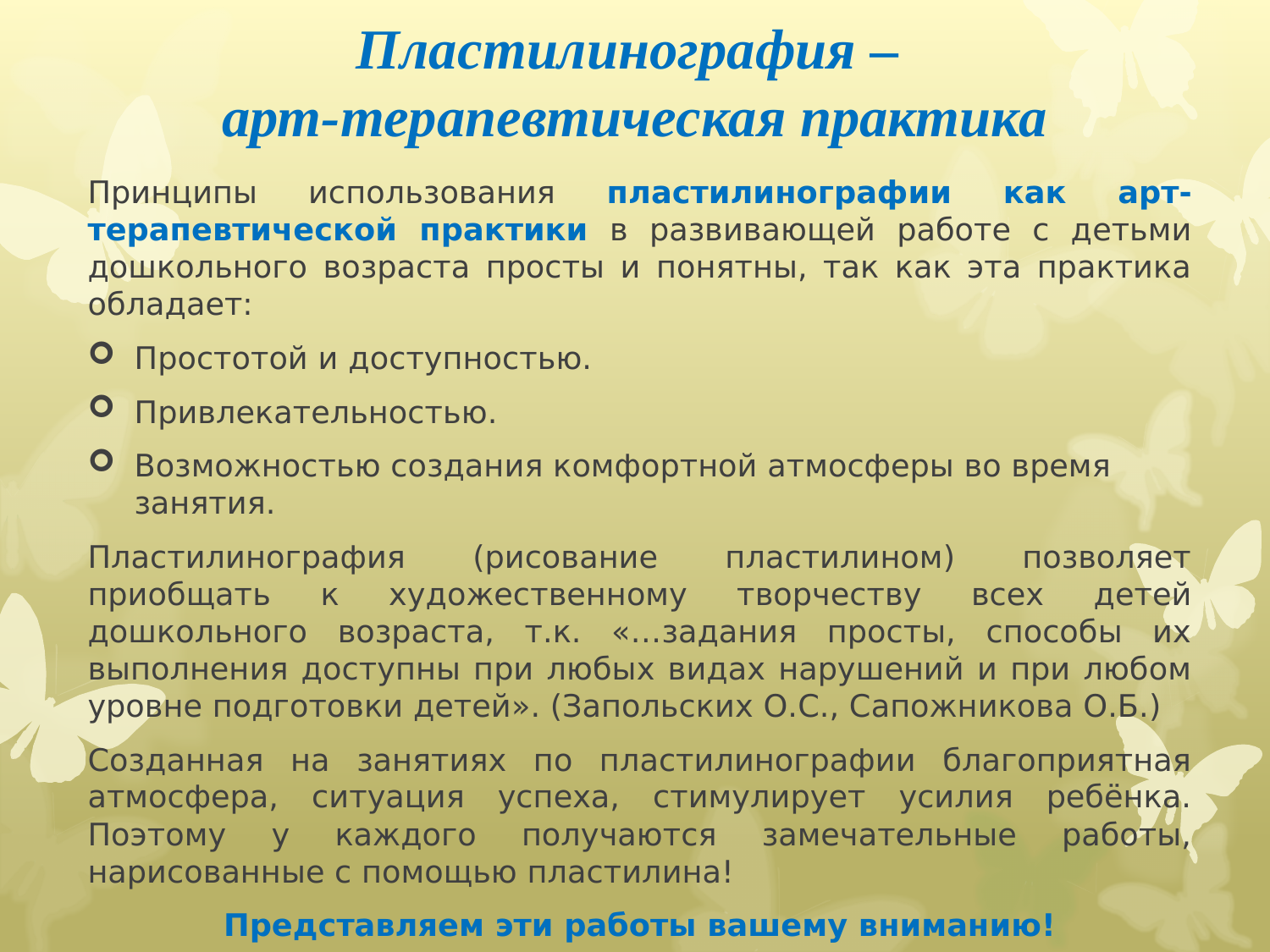

# Пластилинография – арт-терапевтическая практика
Принципы использования пластилинографии как арт-терапевтической практики в развивающей работе с детьми дошкольного возраста просты и понятны, так как эта практика обладает:
Простотой и доступностью.
Привлекательностью.
Возможностью создания комфортной атмосферы во время занятия.
Пластилинография (рисование пластилином) позволяет приобщать к художественному творчеству всех детей дошкольного возраста, т.к. «…задания просты, способы их выполнения доступны при любых видах нарушений и при любом уровне подготовки детей». (Запольских О.С., Сапожникова О.Б.)
Созданная на занятиях по пластилинографии благоприятная атмосфера, ситуация успеха, стимулирует усилия ребёнка. Поэтому у каждого получаются замечательные работы, нарисованные с помощью пластилина!
Представляем эти работы вашему вниманию!